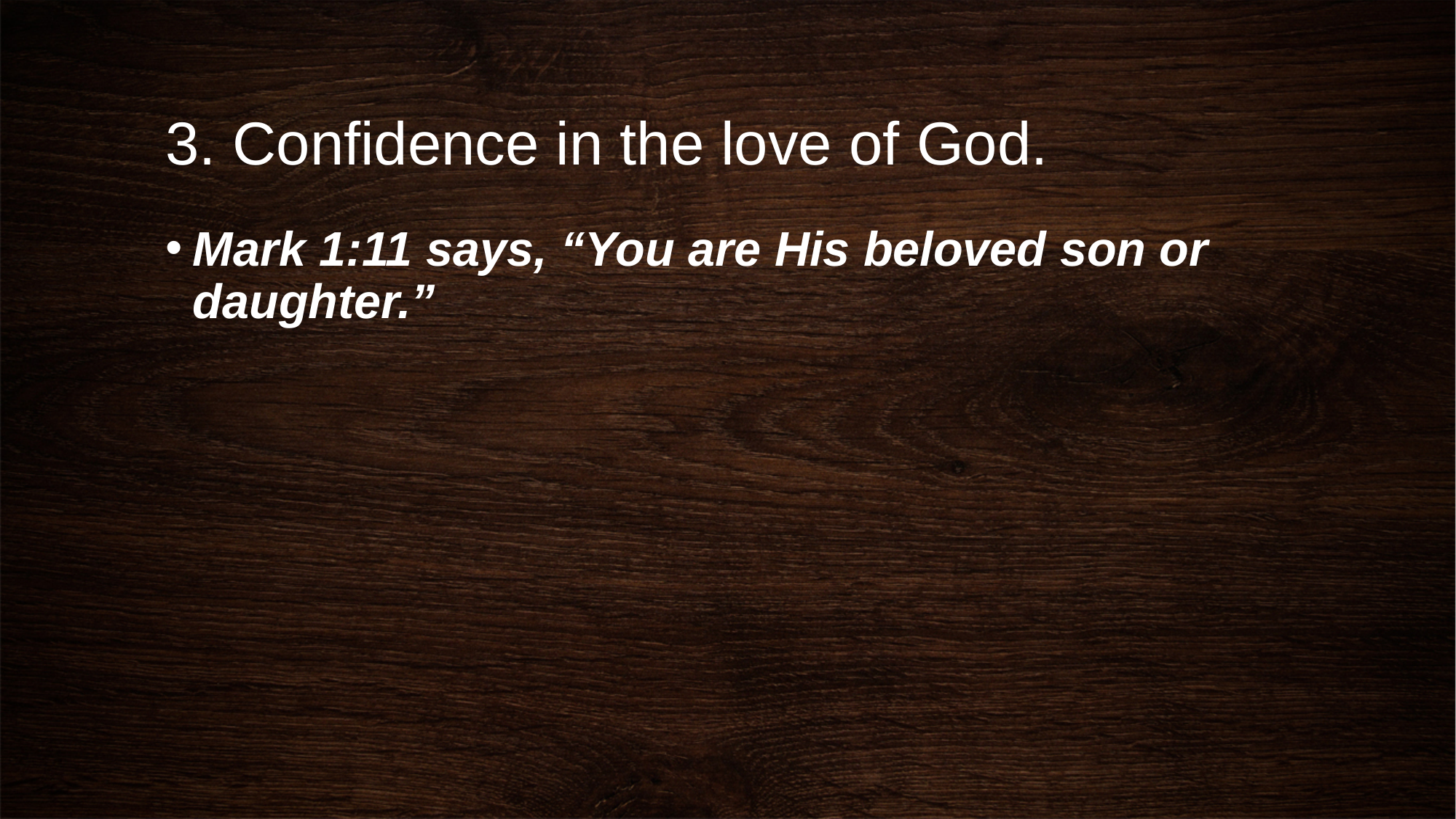

# 3. Confidence in the love of God.
Mark 1:11 says, “You are His beloved son or daughter.”